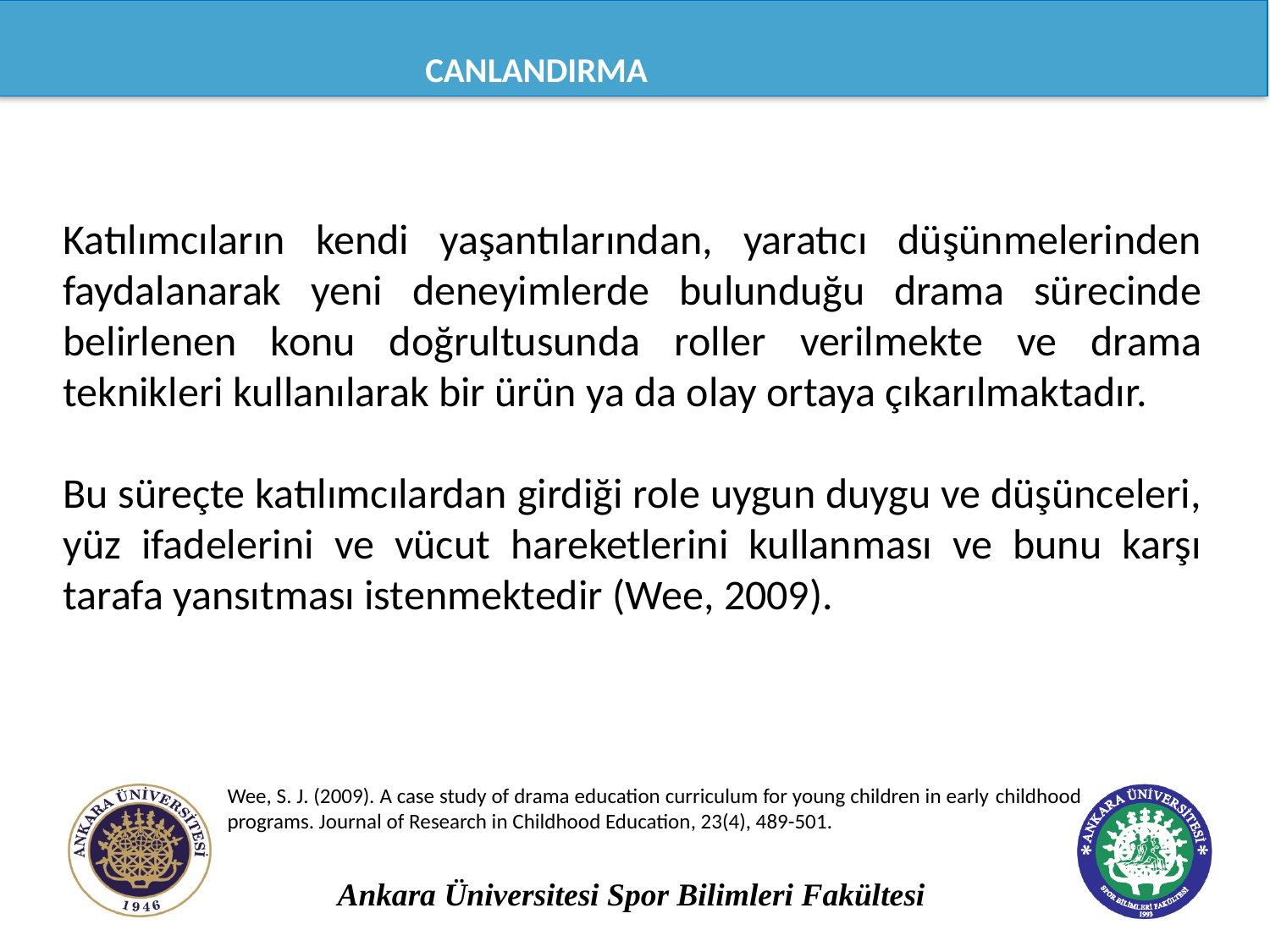

CANLANDIRMA

Katılımcıların kendi yaşantılarından, yaratıcı düşünmelerinden faydalanarak yeni deneyimlerde bulunduğu drama sürecinde belirlenen konu doğrultusunda roller verilmekte ve drama teknikleri kullanılarak bir ürün ya da olay ortaya çıkarılmaktadır.

Bu süreçte katılımcılardan girdiği role uygun duygu ve düşünceleri, yüz ifadelerini ve vücut hareketlerini kullanması ve bunu karşı tarafa yansıtması istenmektedir (Wee, 2009).
Wee, S. J. (2009). A case study of drama education curriculum for young children in early childhood programs. Journal of Research in Childhood Education, 23(4), 489-501.